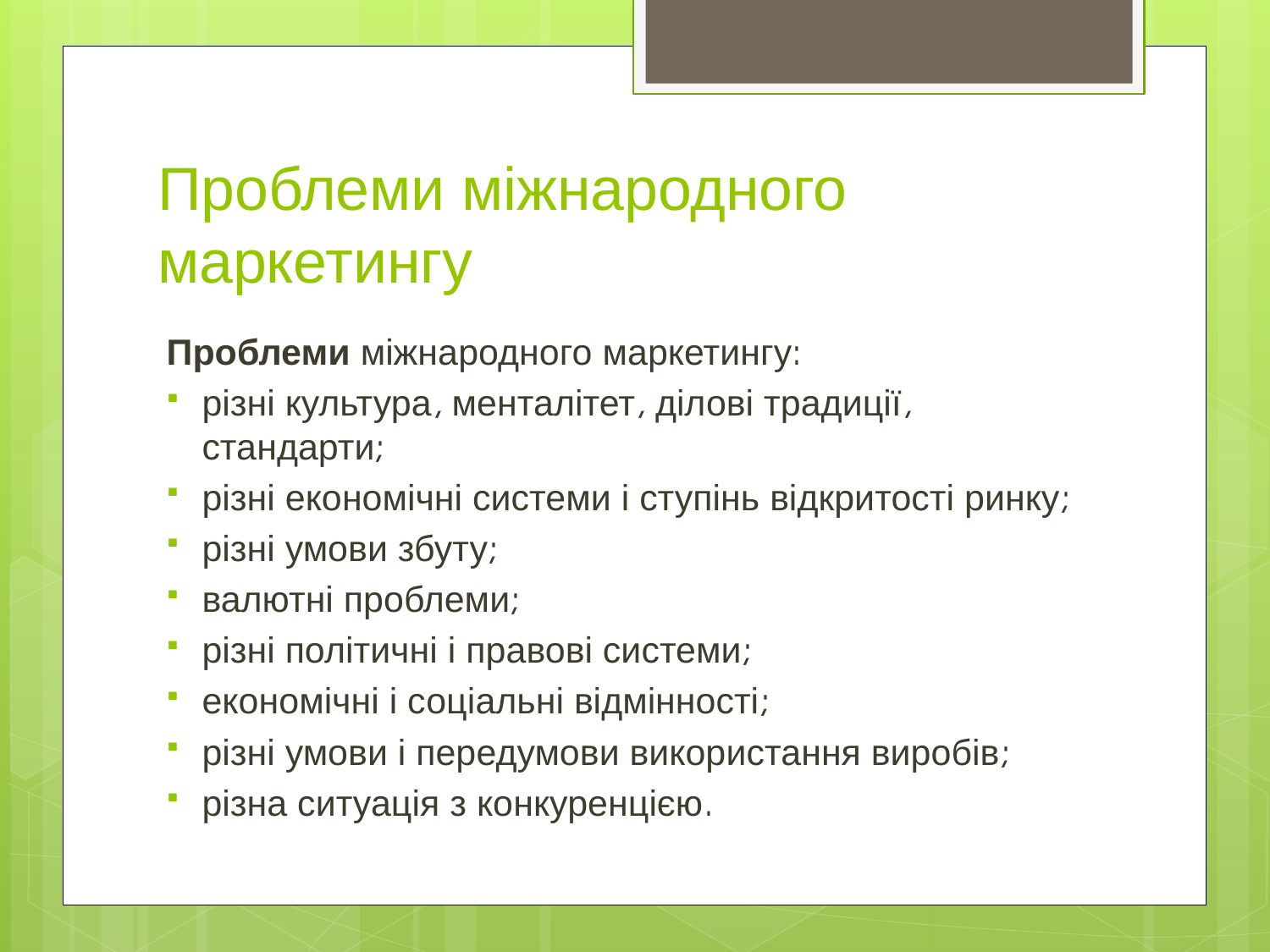

# Проблеми міжнародного маркетингу
Проблеми міжнародного маркетингу:
різні культура, менталітет, ділові традиції, стандарти;
різні економічні системи і ступінь відкритості ринку;
різні умови збуту;
валютні проблеми;
різні політичні і правові системи;
економічні і соціальні відмінності;
різні умови і передумови використання виробів;
різна ситуація з конкуренцією.